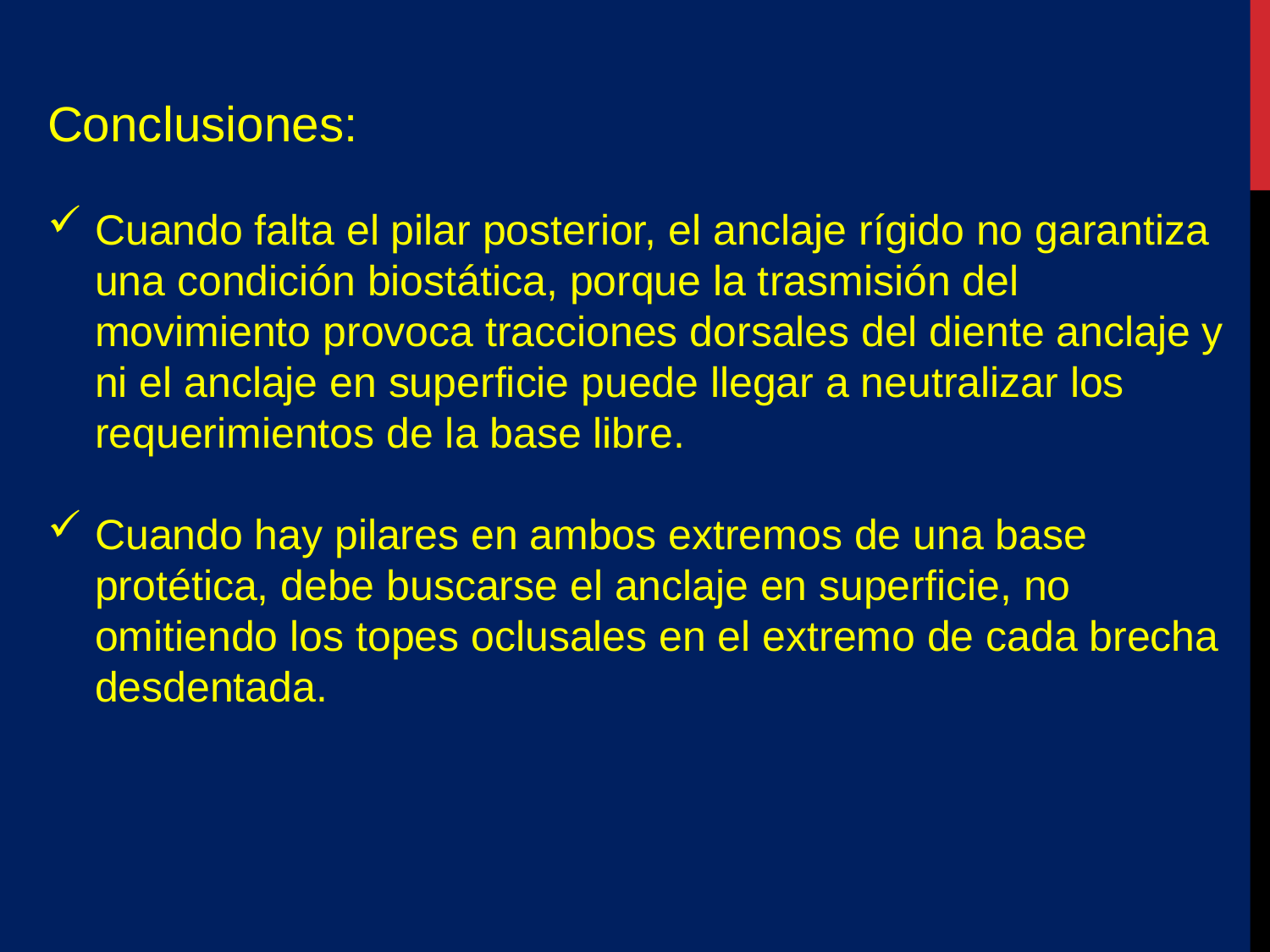

Conclusiones:

Cuando falta el pilar posterior, el anclaje rígido no garantiza una condición biostática, porque la trasmisión del movimiento provoca tracciones dorsales del diente anclaje y ni el anclaje en superficie puede llegar a neutralizar los requerimientos de la base libre.

Cuando hay pilares en ambos extremos de una base protética, debe buscarse el anclaje en superficie, no omitiendo los topes oclusales en el extremo de cada brecha desdentada.